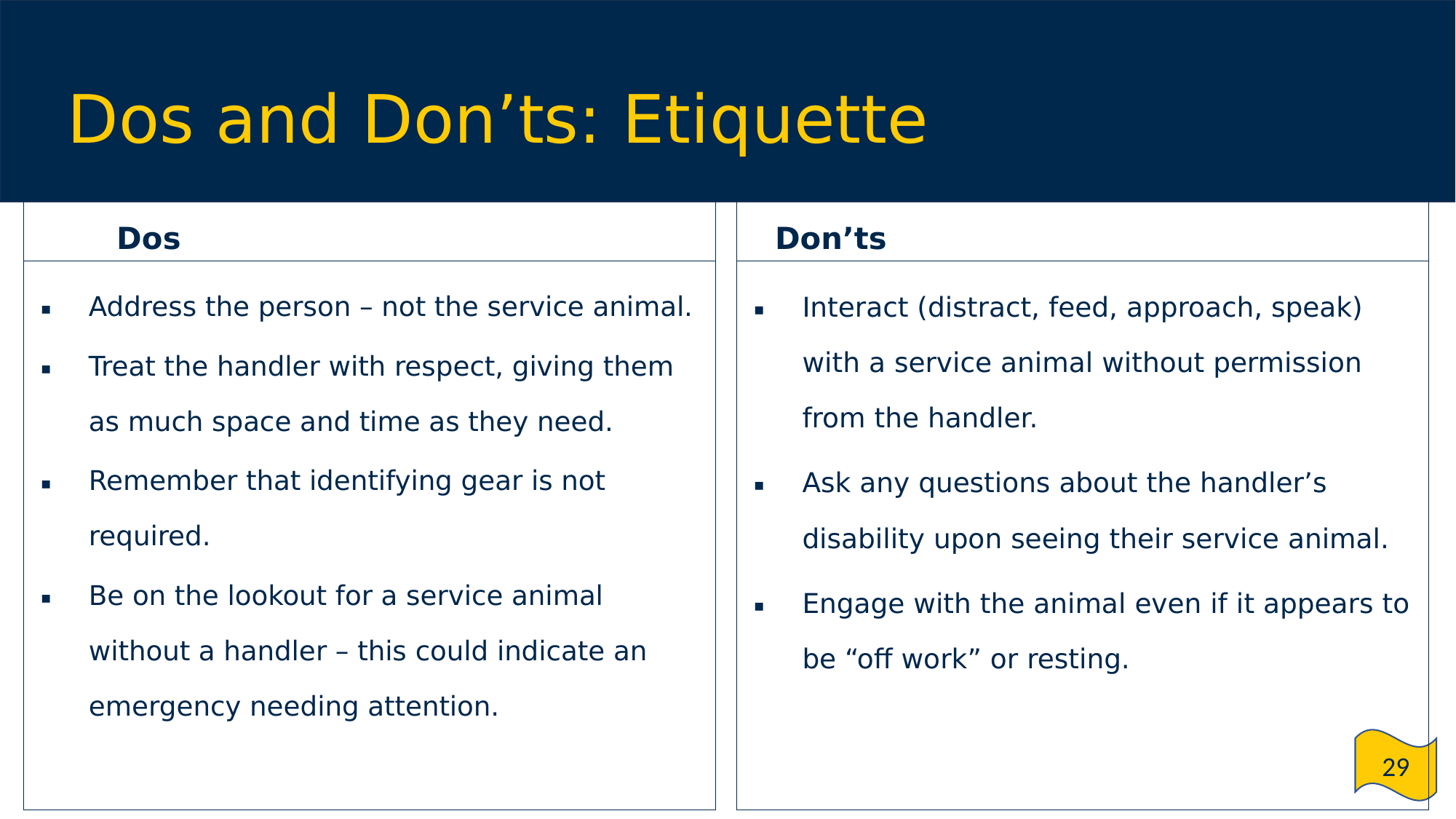

# Dos and Don’ts: Etiquette
Dos
Don’ts
Address the person – not the service animal.
Treat the handler with respect, giving them as much space and time as they need.
Remember that identifying gear is not required.
Be on the lookout for a service animal without a handler – this could indicate an emergency needing attention.
Interact (distract, feed, approach, speak) with a service animal without permission from the handler.
Ask any questions about the handler’s disability upon seeing their service animal.
Engage with the animal even if it appears to be “off work” or resting.